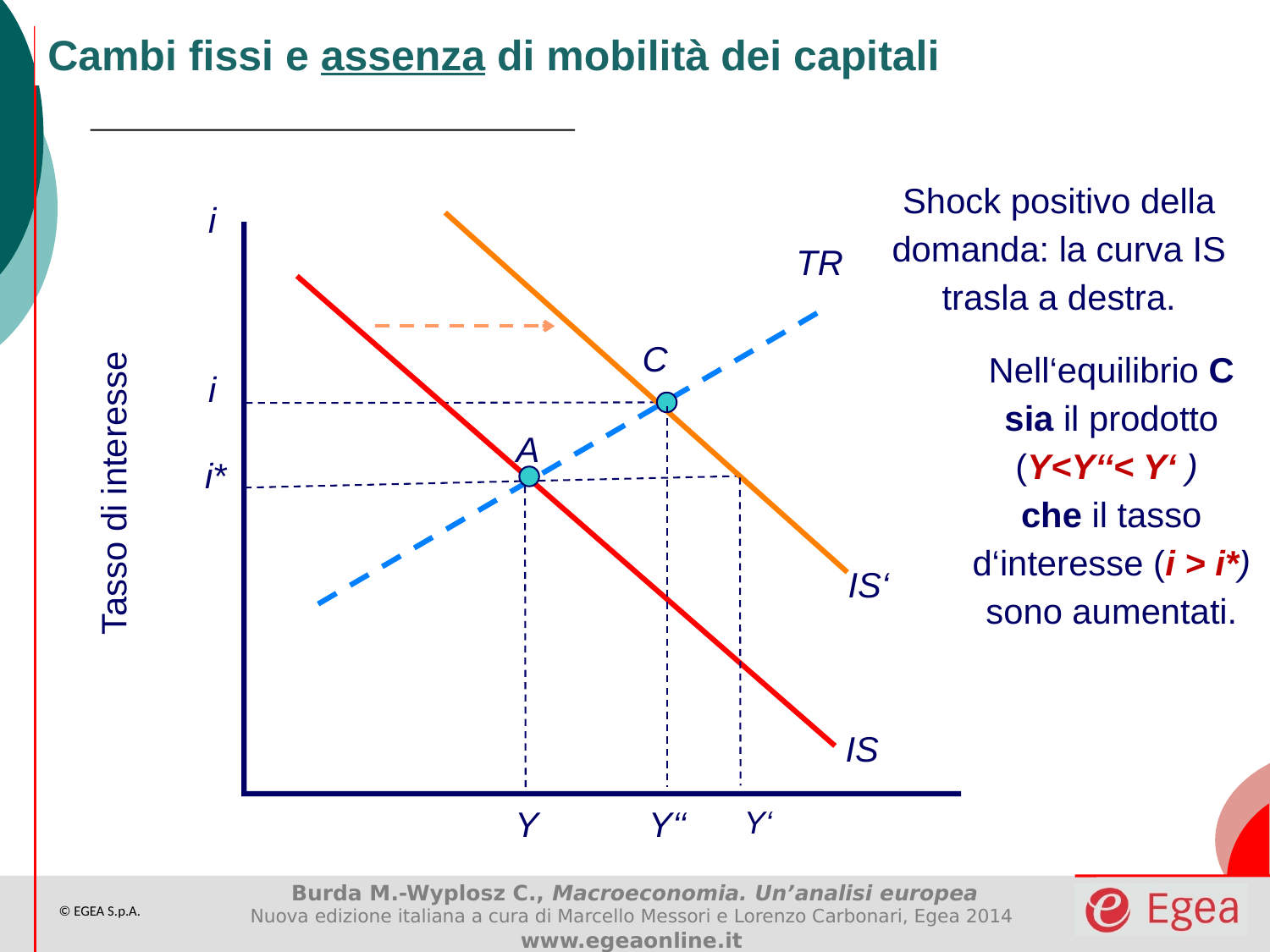

Cambi fissi e assenza di mobilità dei capitali
Shock positivo della domanda: la curva IS trasla a destra.
i

TR

C
Nell‘equilibrio C sia il prodotto (Y<Y‘‘< Y‘ )
che il tasso d‘interesse (i > i*)
sono aumentati.
i

A
i*
Tasso di interesse

IS‘
IS
Y
Y‘‘
Y‘